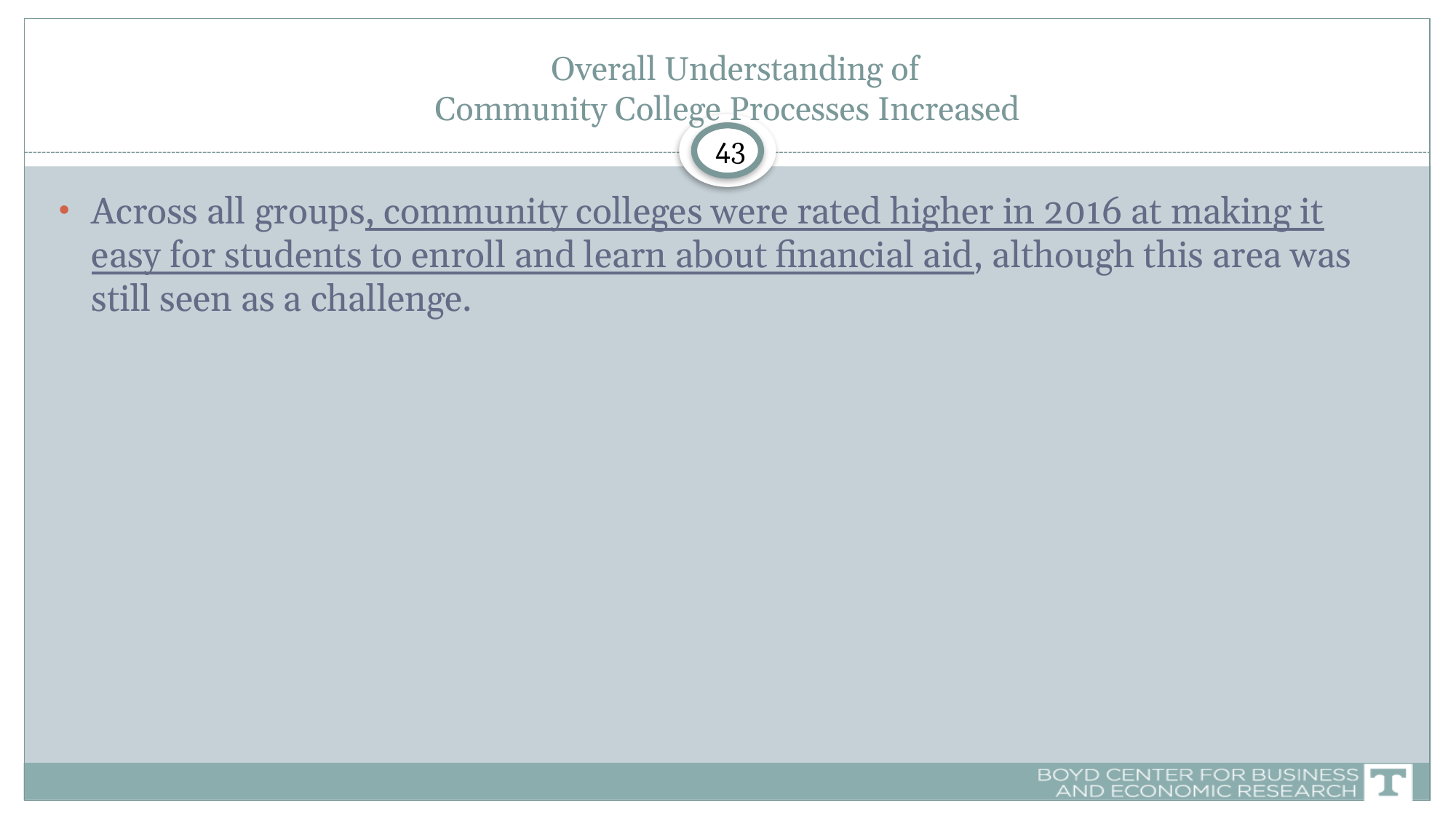

# Overall Understanding of Community College Processes Increased
43
Across all groups, community colleges were rated higher in 2016 at making it easy for students to enroll and learn about financial aid, although this area was still seen as a challenge.